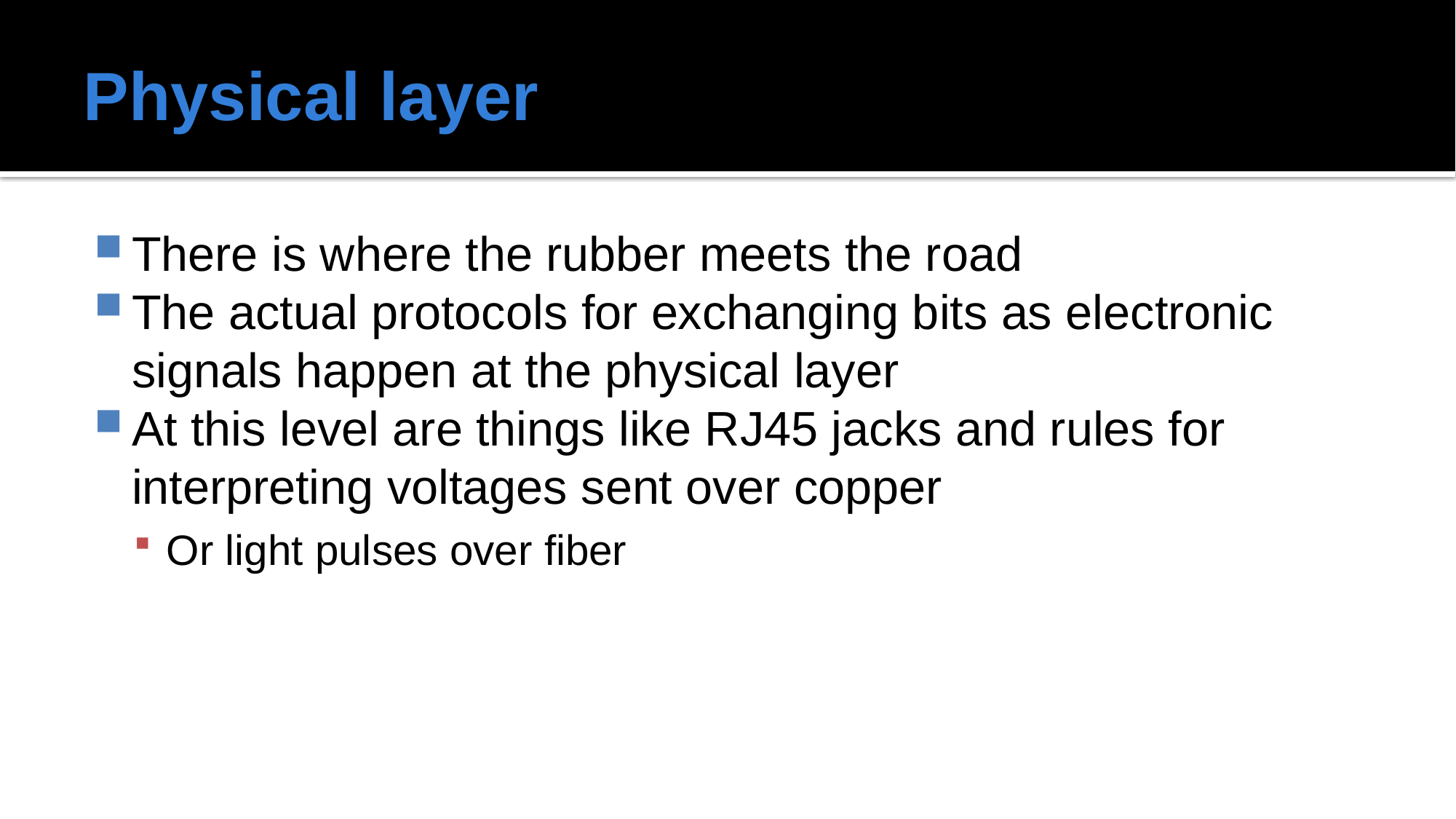

# Physical layer
There is where the rubber meets the road
The actual protocols for exchanging bits as electronic signals happen at the physical layer
At this level are things like RJ45 jacks and rules for interpreting voltages sent over copper
Or light pulses over fiber